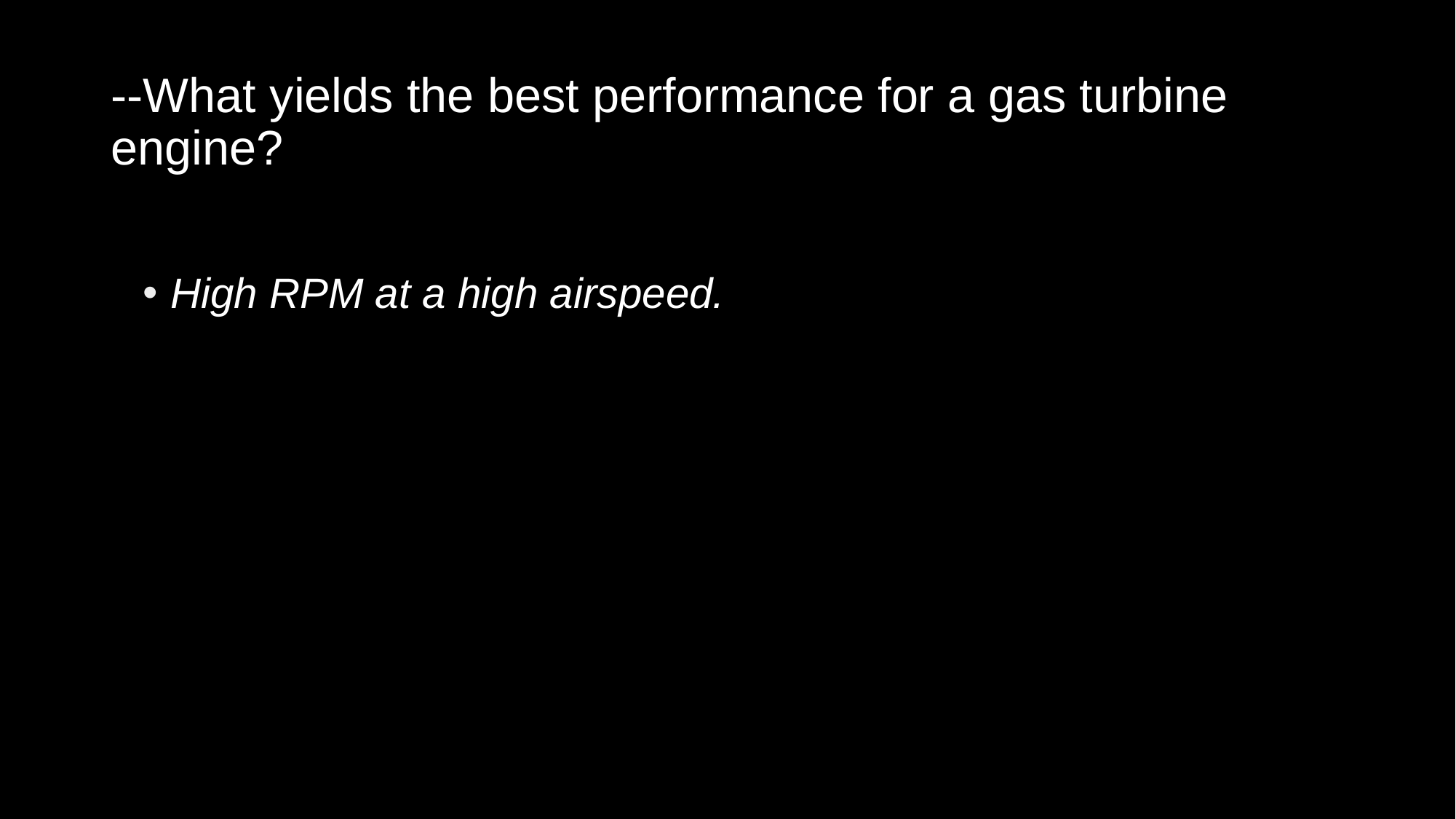

# --What yields the best performance for a gas turbine engine?
High RPM at a high airspeed.